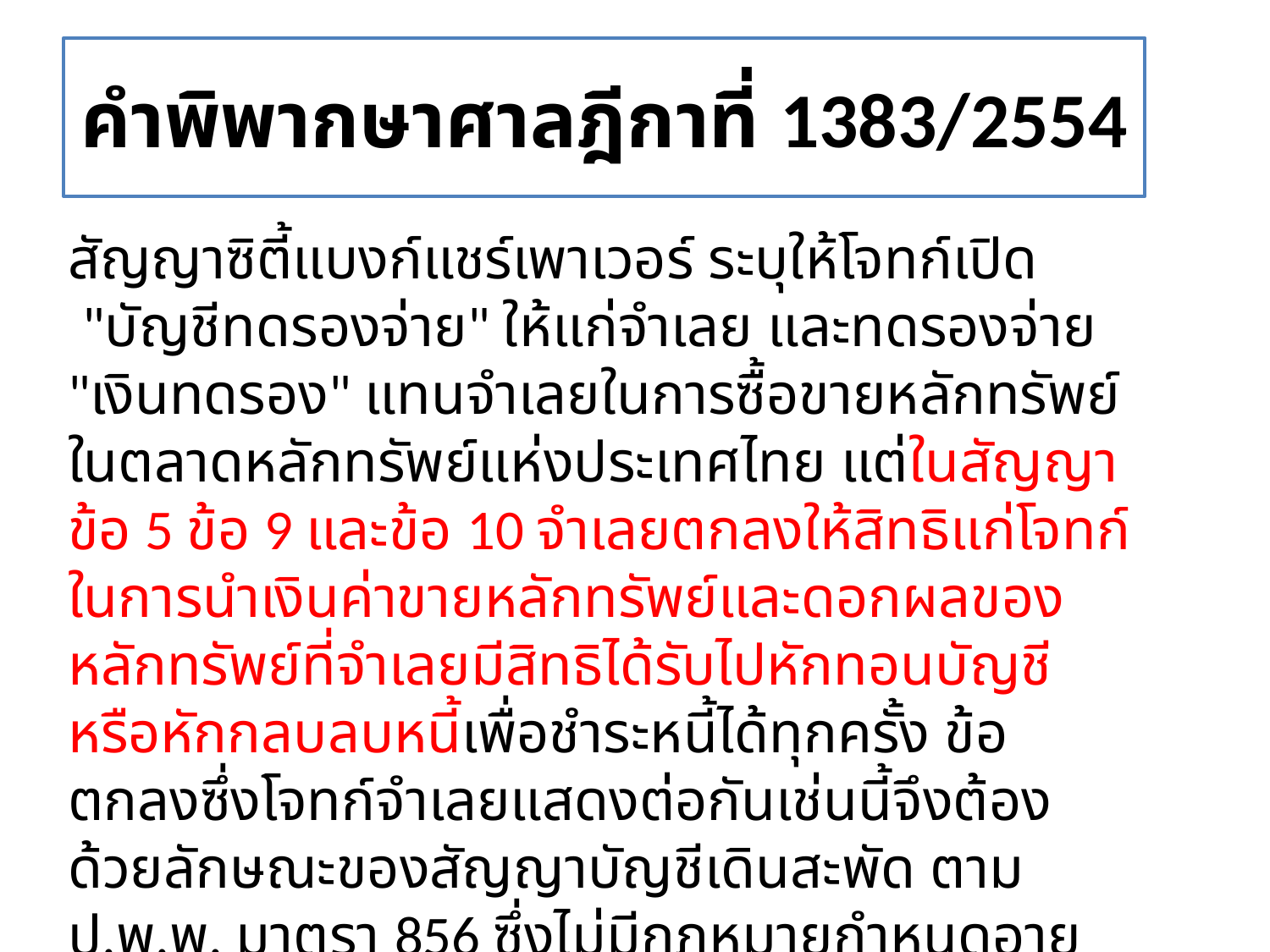

# คำพิพากษาศาลฎีกาที่ 1383/2554
สัญญาซิตี้แบงก์แชร์เพาเวอร์ ระบุให้โจทก์เปิด "บัญชีทดรองจ่าย" ให้แก่จำเลย และทดรองจ่าย "เงินทดรอง" แทนจำเลยในการซื้อขายหลักทรัพย์ในตลาดหลักทรัพย์แห่งประเทศไทย แต่ในสัญญาข้อ 5 ข้อ 9 และข้อ 10 จำเลยตกลงให้สิทธิแก่โจทก์ในการนำเงินค่าขายหลักทรัพย์และดอกผลของหลักทรัพย์ที่จำเลยมีสิทธิได้รับไปหักทอนบัญชีหรือหักกลบลบหนี้เพื่อชำระหนี้ได้ทุกครั้ง ข้อตกลงซึ่งโจทก์จำเลยแสดงต่อกันเช่นนี้จึงต้องด้วยลักษณะของสัญญาบัญชีเดินสะพัด ตาม ป.พ.พ. มาตรา 856 ซึ่งไม่มีกฎหมายกำหนดอายุความไว้โดยเฉพาะ จึงมีอายุความ 10 ปี ตาม ป.พ.พ. มาตรา 193/30